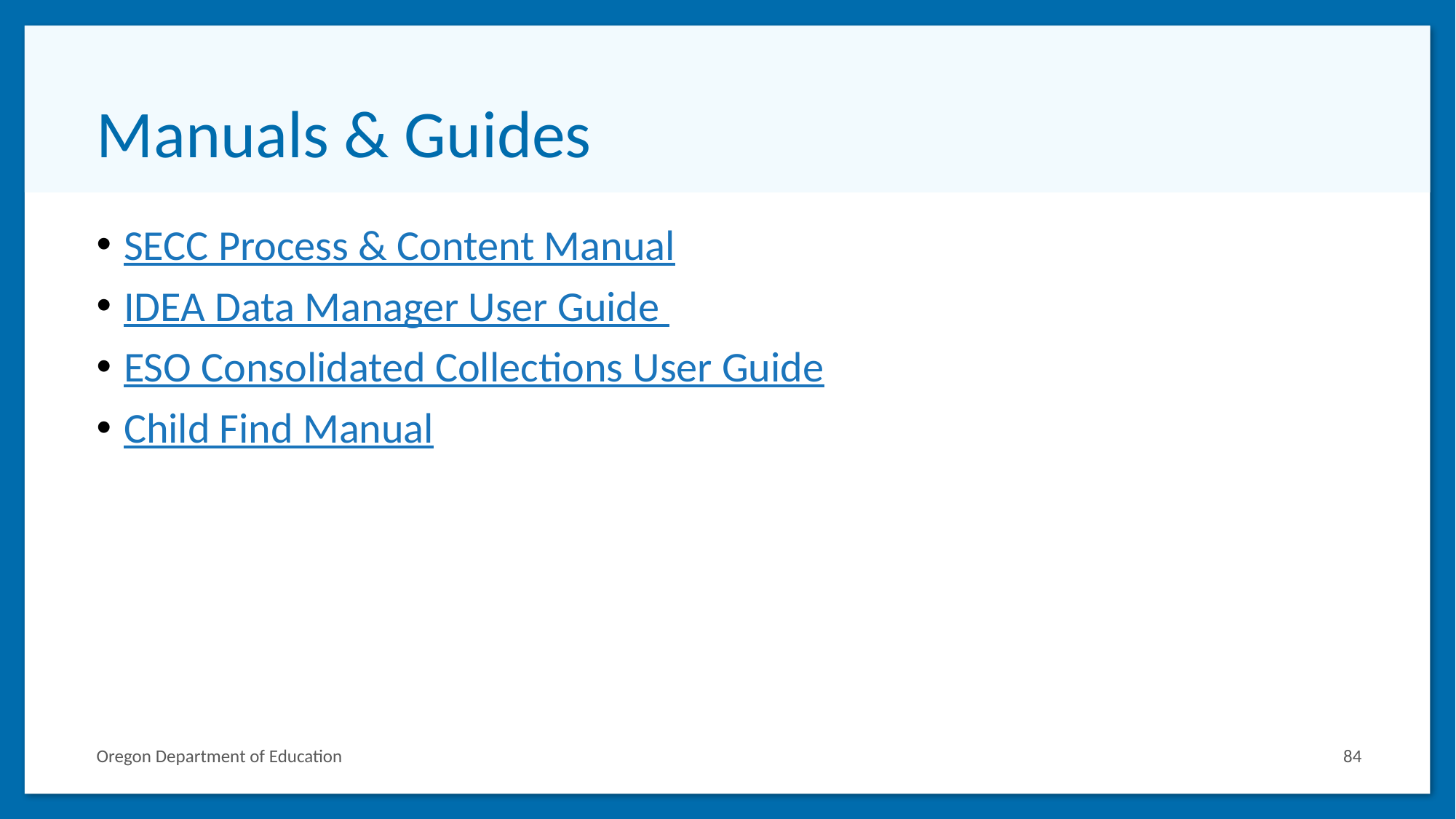

# Manuals & Guides
SECC Process & Content Manual
IDEA Data Manager User Guide
ESO Consolidated Collections User Guide
Child Find Manual
Oregon Department of Education
84